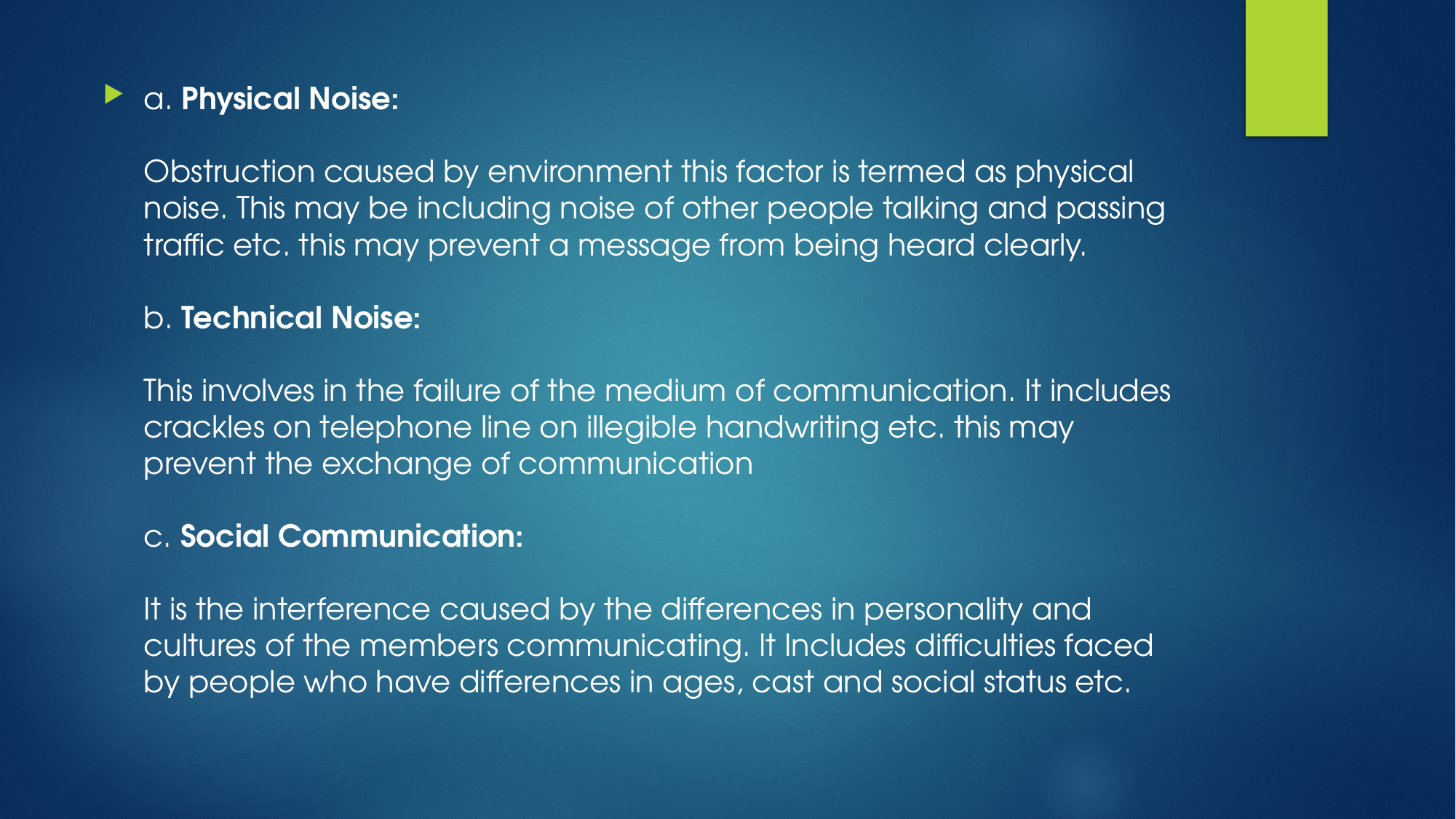

a. Physical Noise:
Obstruction caused by environment this factor is termed as physical noise. This may be including noise of other people talking and passing traffic etc. this may prevent a message from being heard clearly.
b. Technical Noise:
This involves in the failure of the medium of communication. It includes crackles on telephone line on illegible handwriting etc. this may prevent the exchange of communication
c. Social Communication:
It is the interference caused by the differences in personality and cultures of the members communicating. It Includes difficulties faced by people who have differences in ages, cast and social status etc.